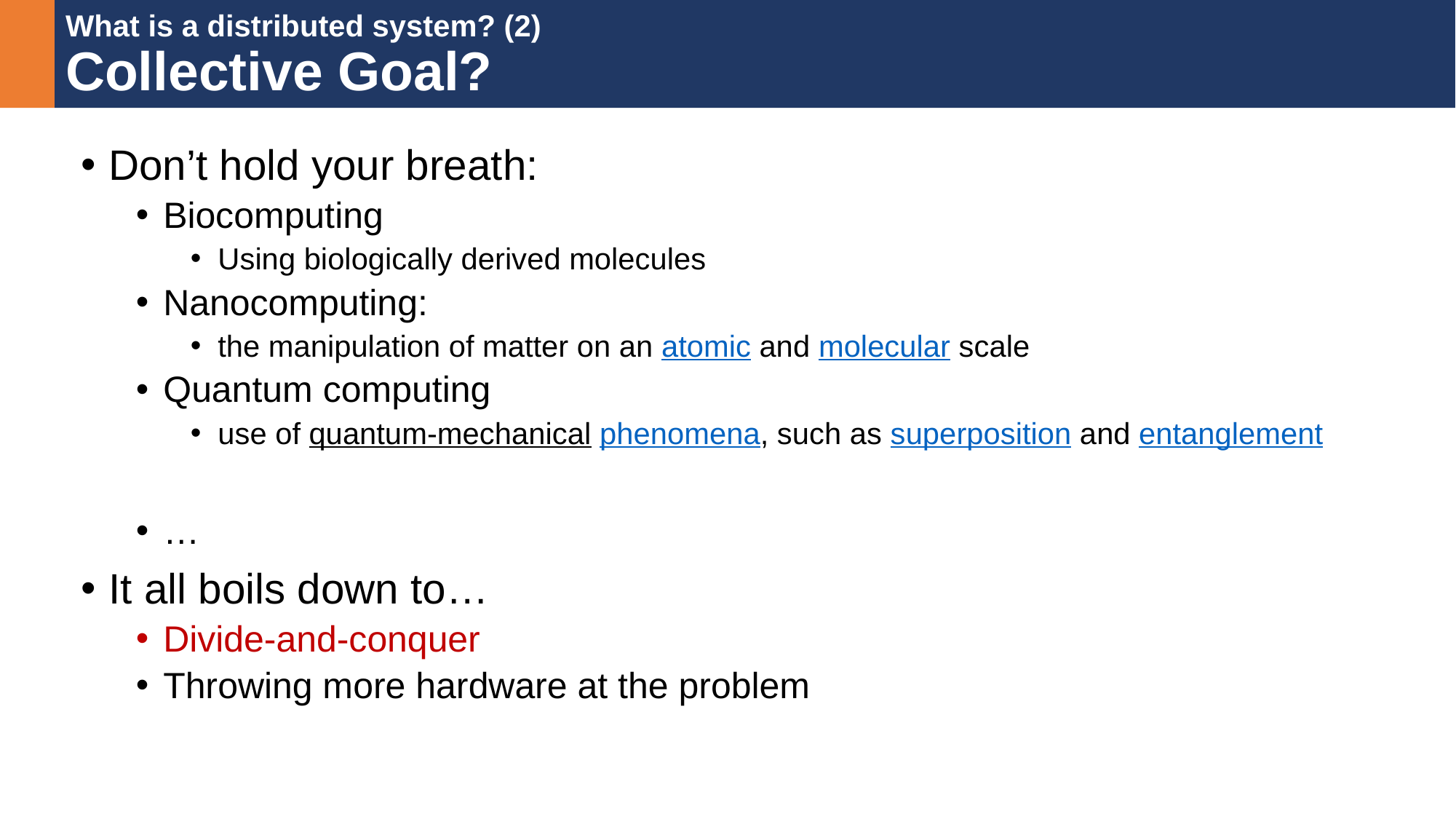

# What is a distributed system? (2) Collective Goal?
Don’t hold your breath:
Biocomputing
Using biologically derived molecules
Nanocomputing:
the manipulation of matter on an atomic and molecular scale
Quantum computing
use of quantum-mechanical phenomena, such as superposition and entanglement

…
It all boils down to…
Divide-and-conquer
Throwing more hardware at the problem